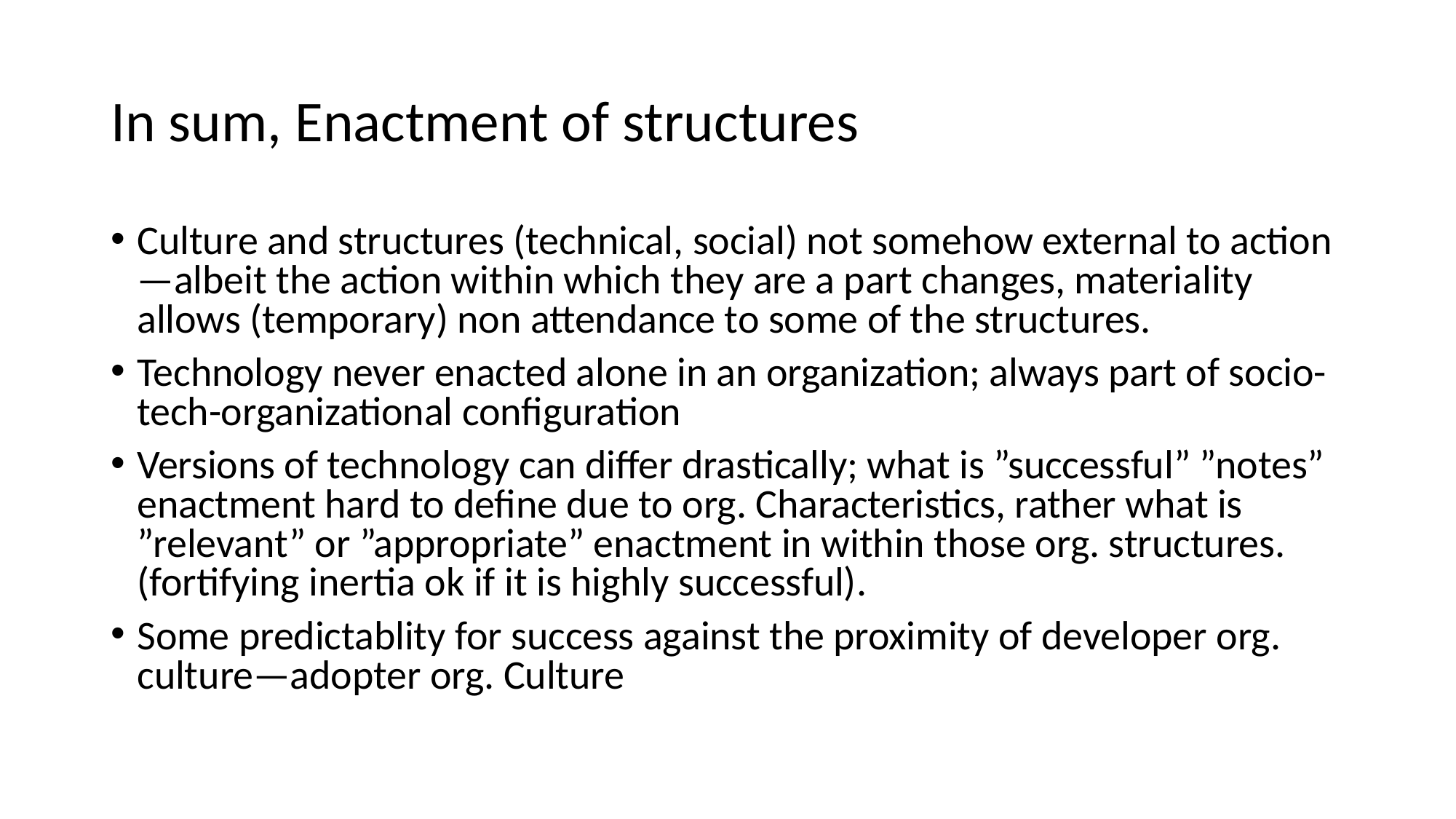

# In sum, Enactment of structures
Culture and structures (technical, social) not somehow external to action—albeit the action within which they are a part changes, materiality allows (temporary) non attendance to some of the structures.
Technology never enacted alone in an organization; always part of socio-tech-organizational configuration
Versions of technology can differ drastically; what is ”successful” ”notes” enactment hard to define due to org. Characteristics, rather what is ”relevant” or ”appropriate” enactment in within those org. structures. (fortifying inertia ok if it is highly successful).
Some predictablity for success against the proximity of developer org. culture—adopter org. Culture